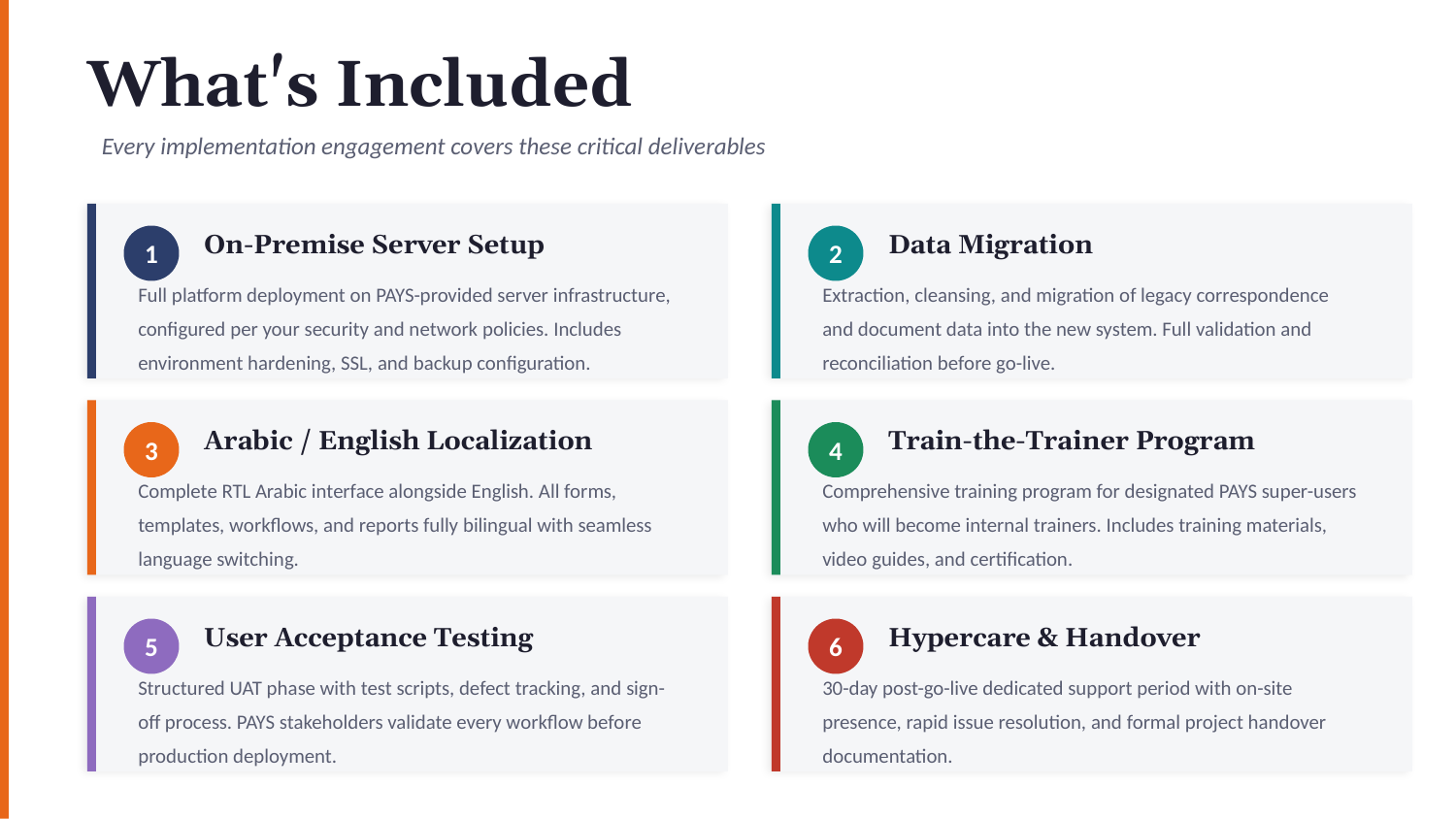

What's Included
Every implementation engagement covers these critical deliverables

On-Premise Server Setup
Data Migration

1

2
Full platform deployment on PAYS-provided server infrastructure, configured per your security and network policies. Includes environment hardening, SSL, and backup configuration.
Extraction, cleansing, and migration of legacy correspondence and document data into the new system. Full validation and reconciliation before go-live.

Arabic / English Localization
Train-the-Trainer Program

3

4
Complete RTL Arabic interface alongside English. All forms, templates, workflows, and reports fully bilingual with seamless language switching.
Comprehensive training program for designated PAYS super-users who will become internal trainers. Includes training materials, video guides, and certification.

User Acceptance Testing
Hypercare & Handover

5

6
Structured UAT phase with test scripts, defect tracking, and sign-off process. PAYS stakeholders validate every workflow before production deployment.
30-day post-go-live dedicated support period with on-site presence, rapid issue resolution, and formal project handover documentation.